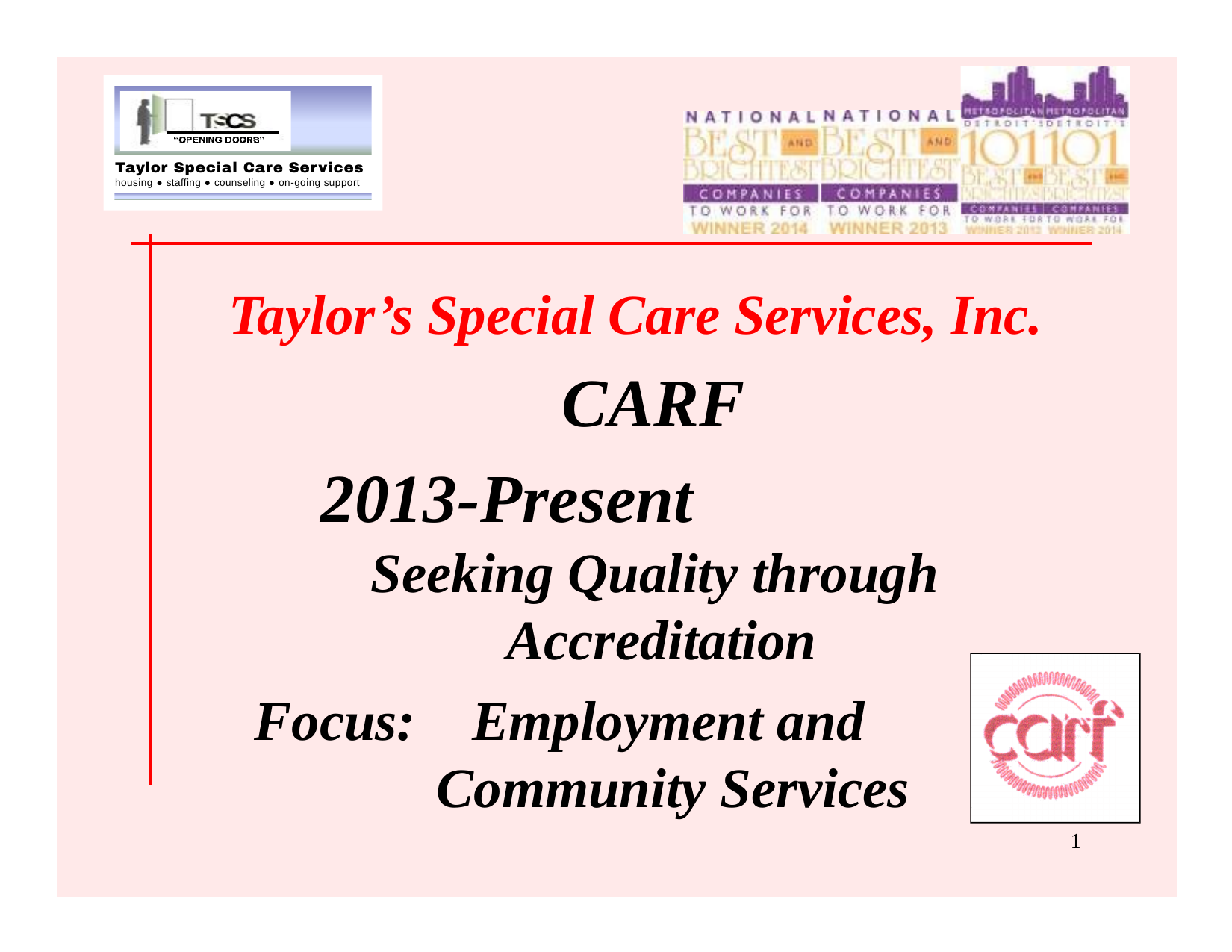

TSCS
Taylor Special Care Services
housing ● staffing ● counseling ● on-going support
TSCS

Taylor Special Care Services
housing ● staffing ● counseling ● on-going support

Taylor’s Special Care Services, Inc.
CARF
2013-Present                   Seeking Quality through  Accreditation
Focus:	Employment and
Community Services

1